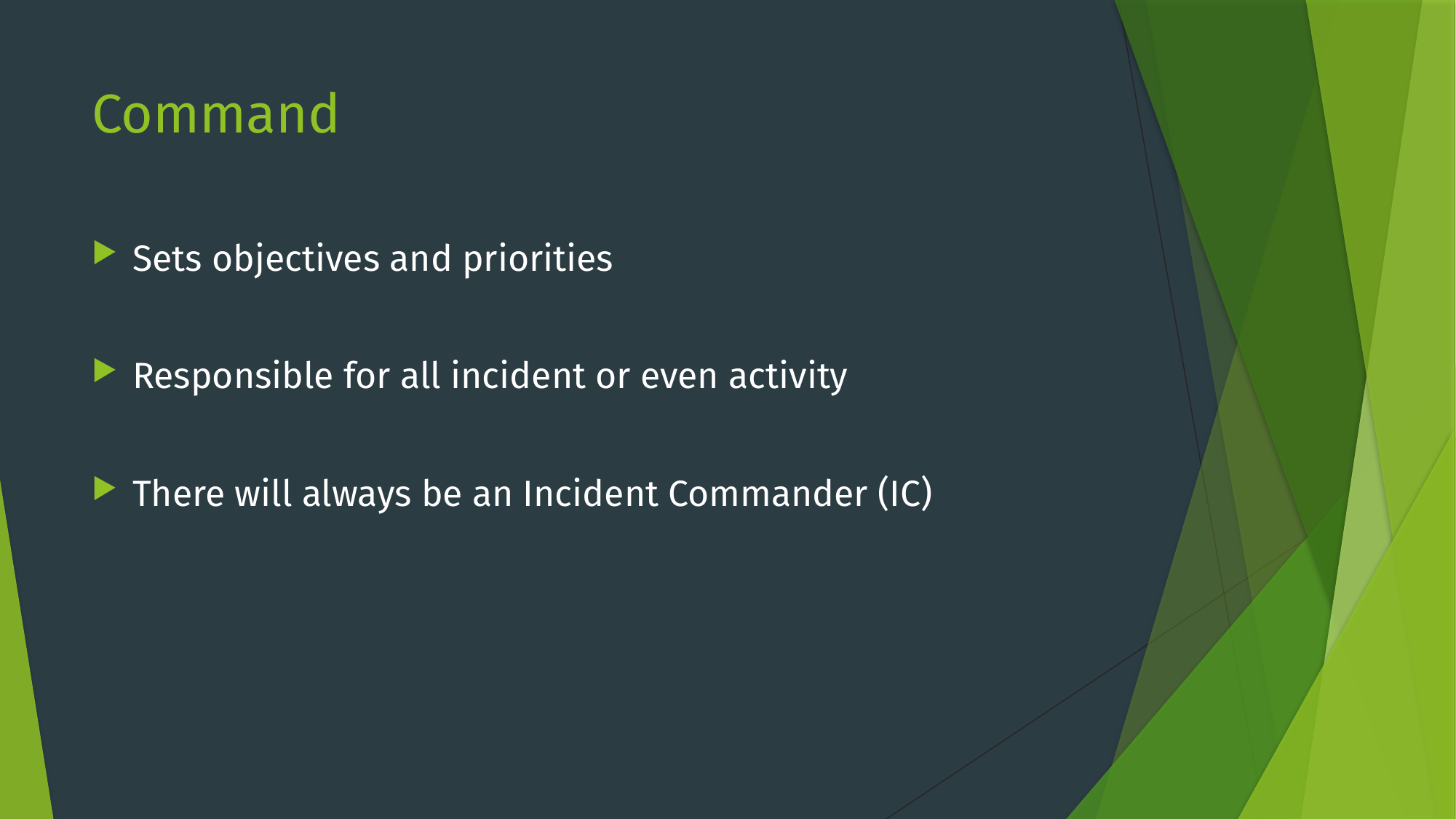

# Command
Sets objectives and priorities

Responsible for all incident or even activity

There will always be an Incident Commander (IC)